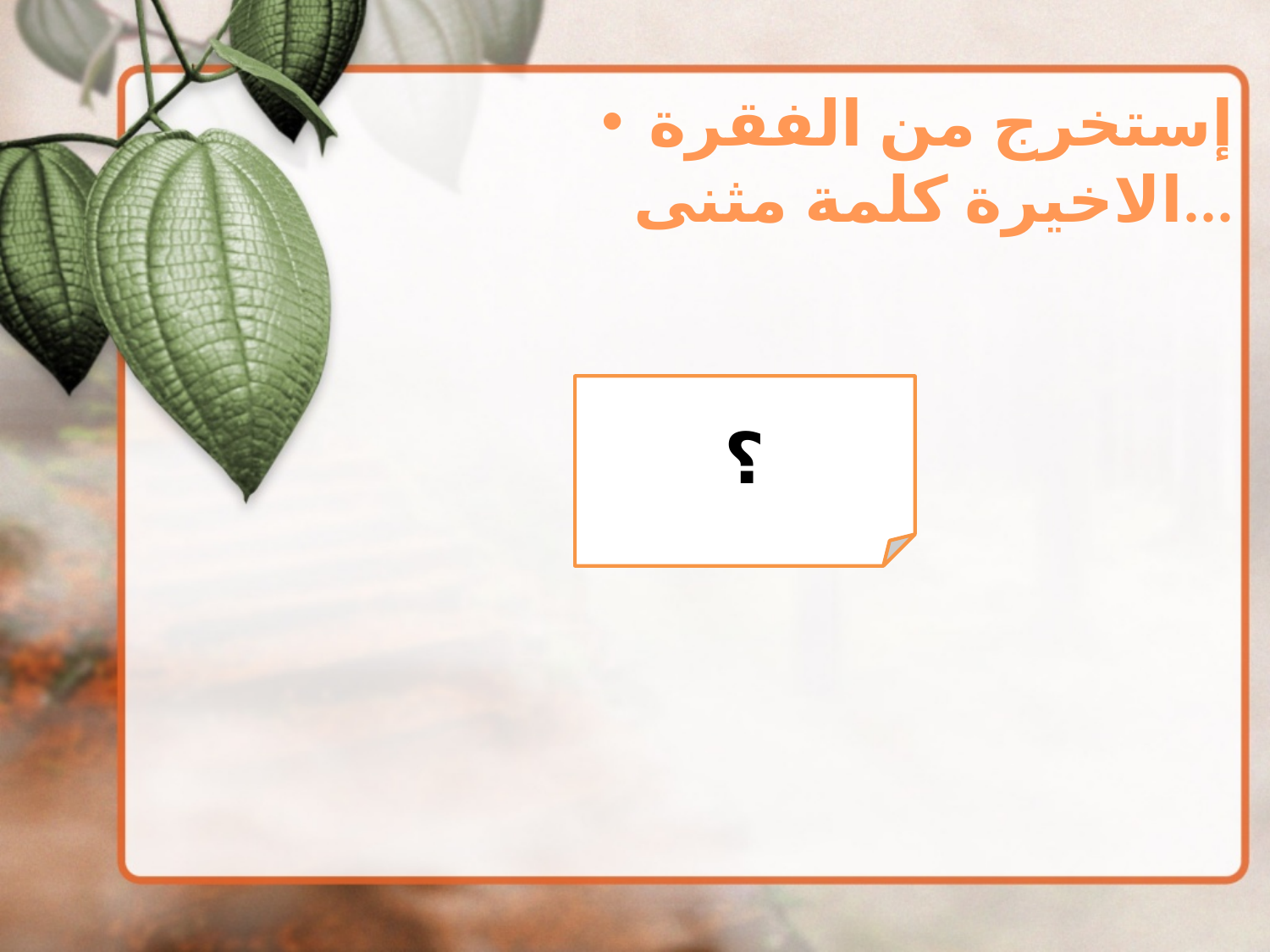

إستخرج من الفقرة الاخيرة كلمة مثنى...
؟